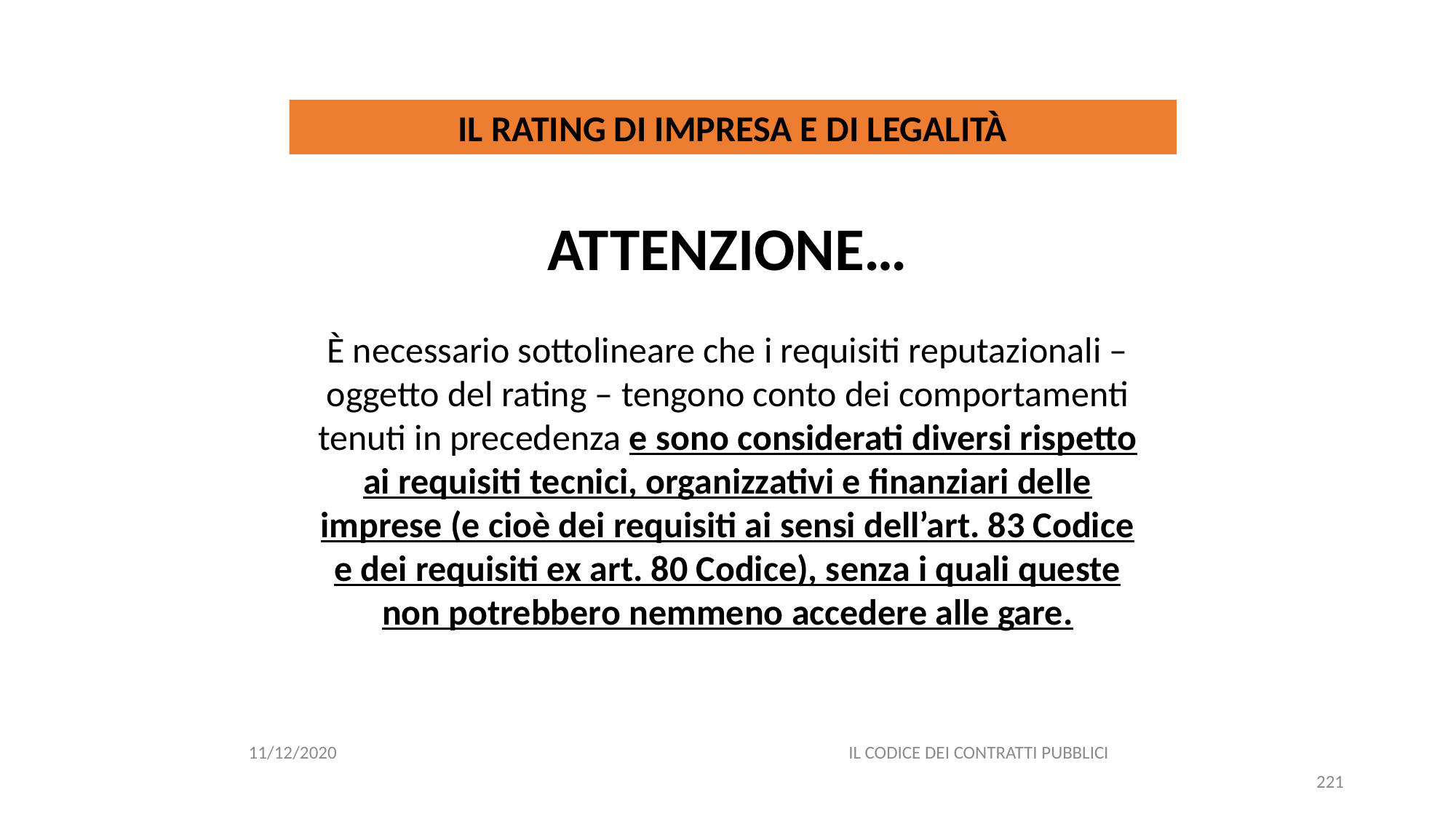

#
IL RATING DI IMPRESA E DI LEGALITÀ
ATTENZIONE…

È necessario sottolineare che i requisiti reputazionali – oggetto del rating – tengono conto dei comportamenti tenuti in precedenza e sono considerati diversi rispetto ai requisiti tecnici, organizzativi e finanziari delle imprese (e cioè dei requisiti ai sensi dell’art. 83 Codice e dei requisiti ex art. 80 Codice), senza i quali queste non potrebbero nemmeno accedere alle gare.

11/12/2020
IL CODICE DEI CONTRATTI PUBBLICI
221